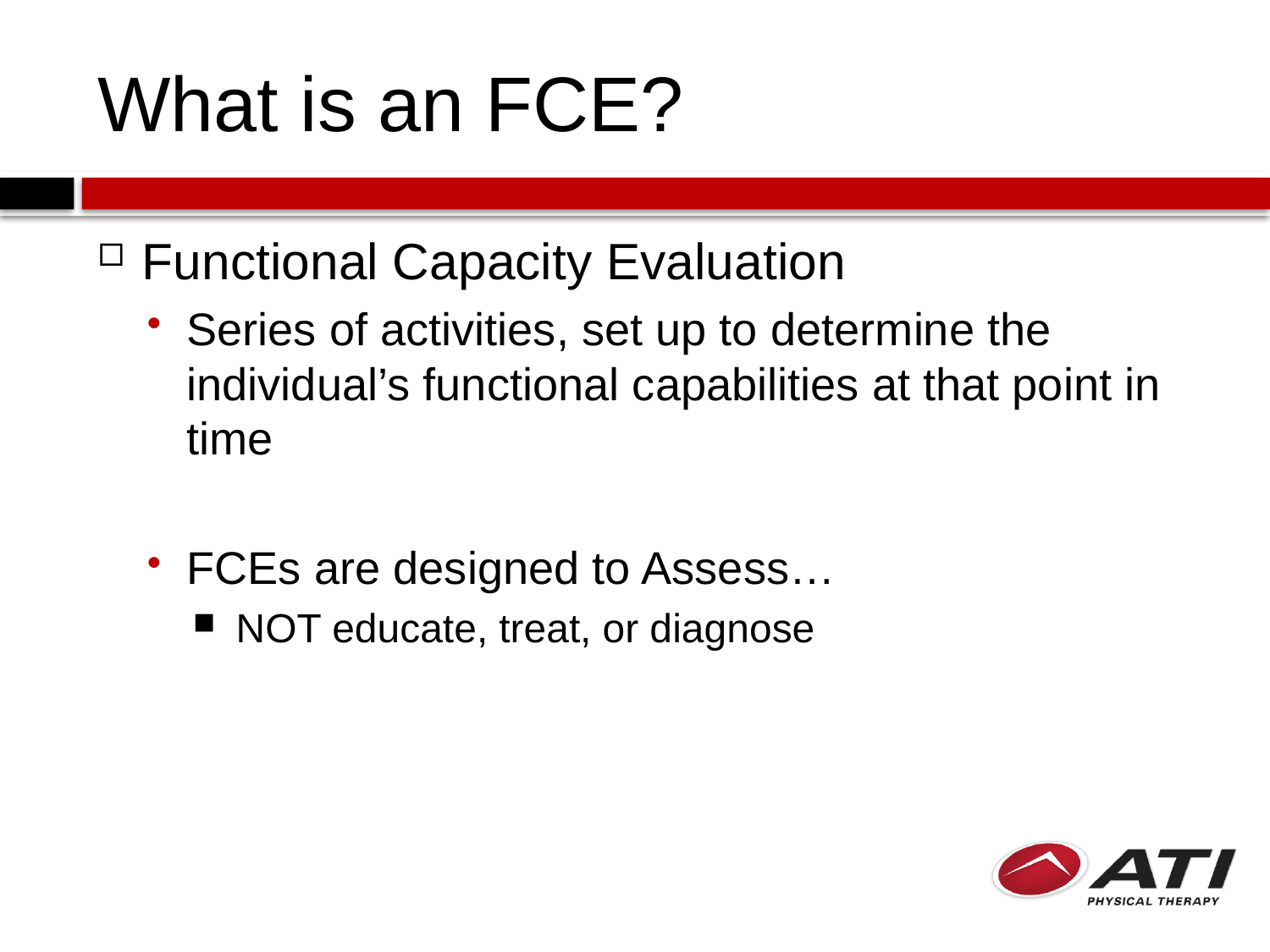

# What is an FCE?
Functional Capacity Evaluation
Series of activities, set up to determine the individual’s functional capabilities at that point in time

FCEs are designed to Assess…
 NOT educate, treat, or diagnose